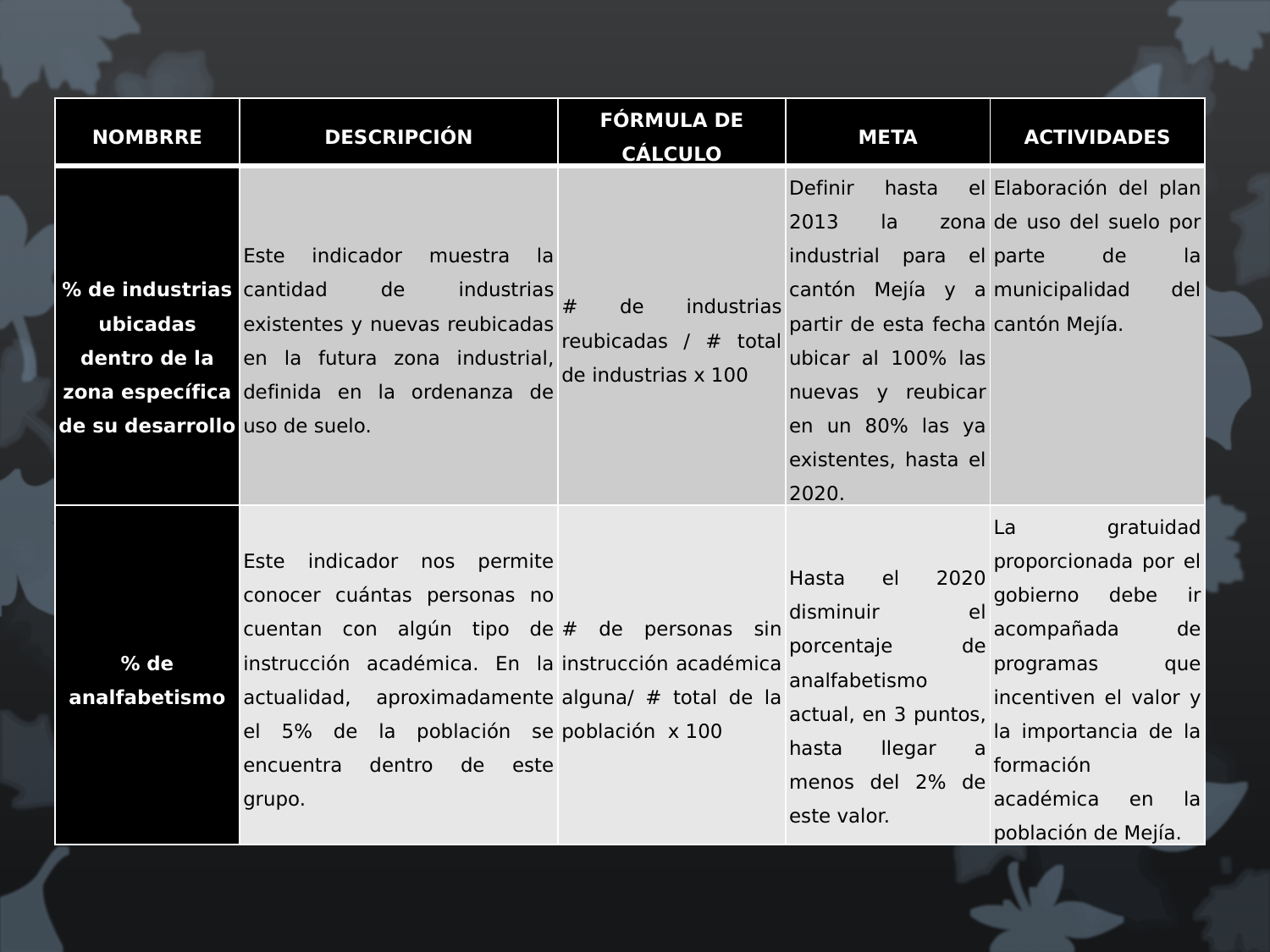

| NOMBRRE | DESCRIPCIÓN | FÓRMULA DE CÁLCULO | META | ACTIVIDADES |
| --- | --- | --- | --- | --- |
| % de industrias ubicadas dentro de la zona específica de su desarrollo | Este indicador muestra la cantidad de industrias existentes y nuevas reubicadas en la futura zona industrial, definida en la ordenanza de uso de suelo. | # de industrias reubicadas / # total de industrias x 100 | Definir hasta el 2013 la zona industrial para el cantón Mejía y a partir de esta fecha ubicar al 100% las nuevas y reubicar en un 80% las ya existentes, hasta el 2020. | Elaboración del plan de uso del suelo por parte de la municipalidad del cantón Mejía. |
| % de analfabetismo | Este indicador nos permite conocer cuántas personas no cuentan con algún tipo de instrucción académica. En la actualidad, aproximadamente el 5% de la población se encuentra dentro de este grupo. | # de personas sin instrucción académica alguna/ # total de la población x 100 | Hasta el 2020 disminuir el porcentaje de analfabetismo actual, en 3 puntos, hasta llegar a menos del 2% de este valor. | La gratuidad proporcionada por el gobierno debe ir acompañada de programas que incentiven el valor y la importancia de la formación académica en la población de Mejía. |